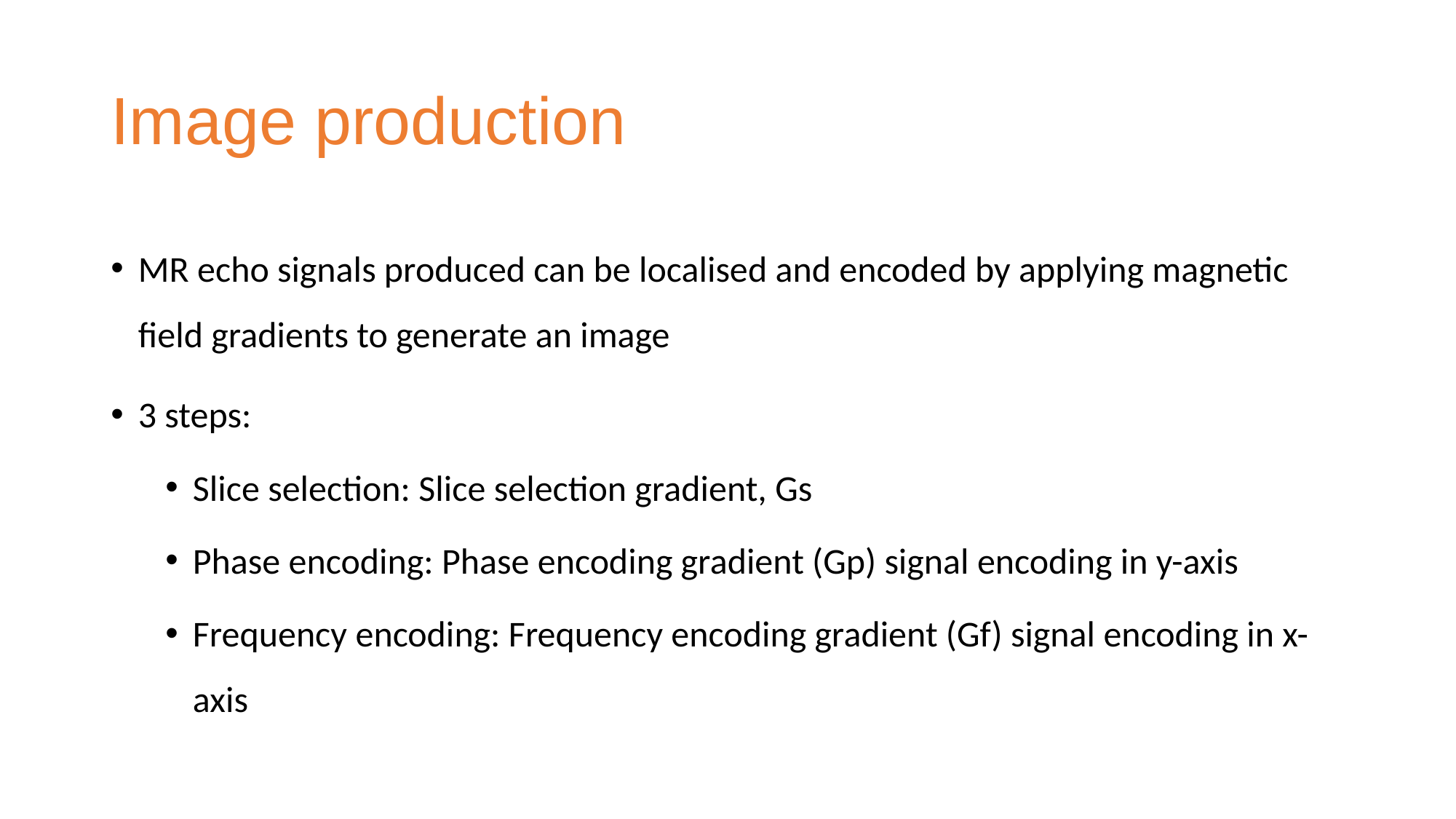

# Image production
MR echo signals produced can be localised and encoded by applying magnetic field gradients to generate an image
3 steps:
Slice selection: Slice selection gradient, Gs
Phase encoding: Phase encoding gradient (Gp) signal encoding in y-axis
Frequency encoding: Frequency encoding gradient (Gf) signal encoding in x-axis